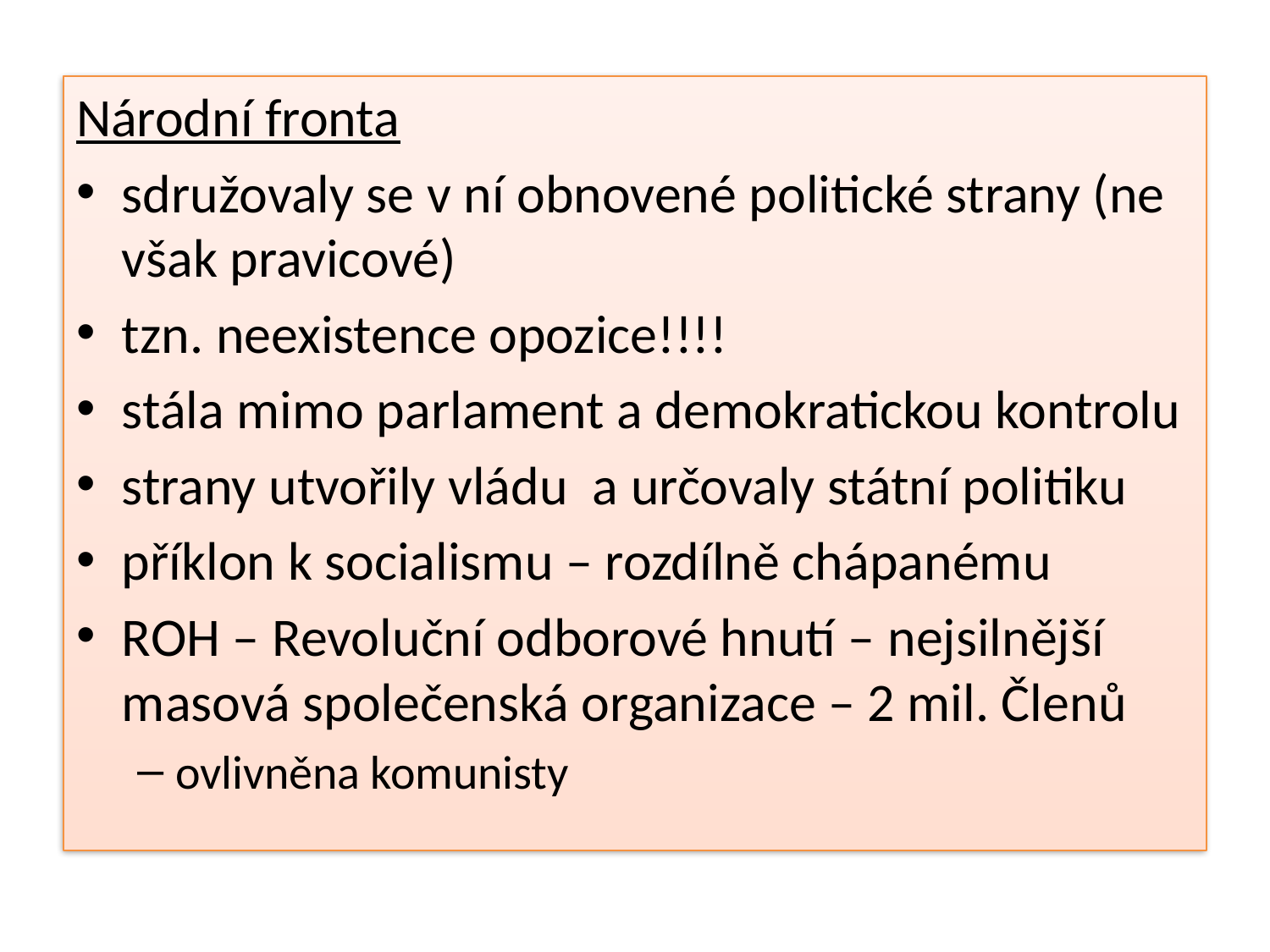

Národní fronta
sdružovaly se v ní obnovené politické strany (ne však pravicové)
tzn. neexistence opozice!!!!
stála mimo parlament a demokratickou kontrolu
strany utvořily vládu  a určovaly státní politiku
příklon k socialismu – rozdílně chápanému
ROH – Revoluční odborové hnutí – nejsilnější masová společenská organizace – 2 mil. Členů
ovlivněna komunisty